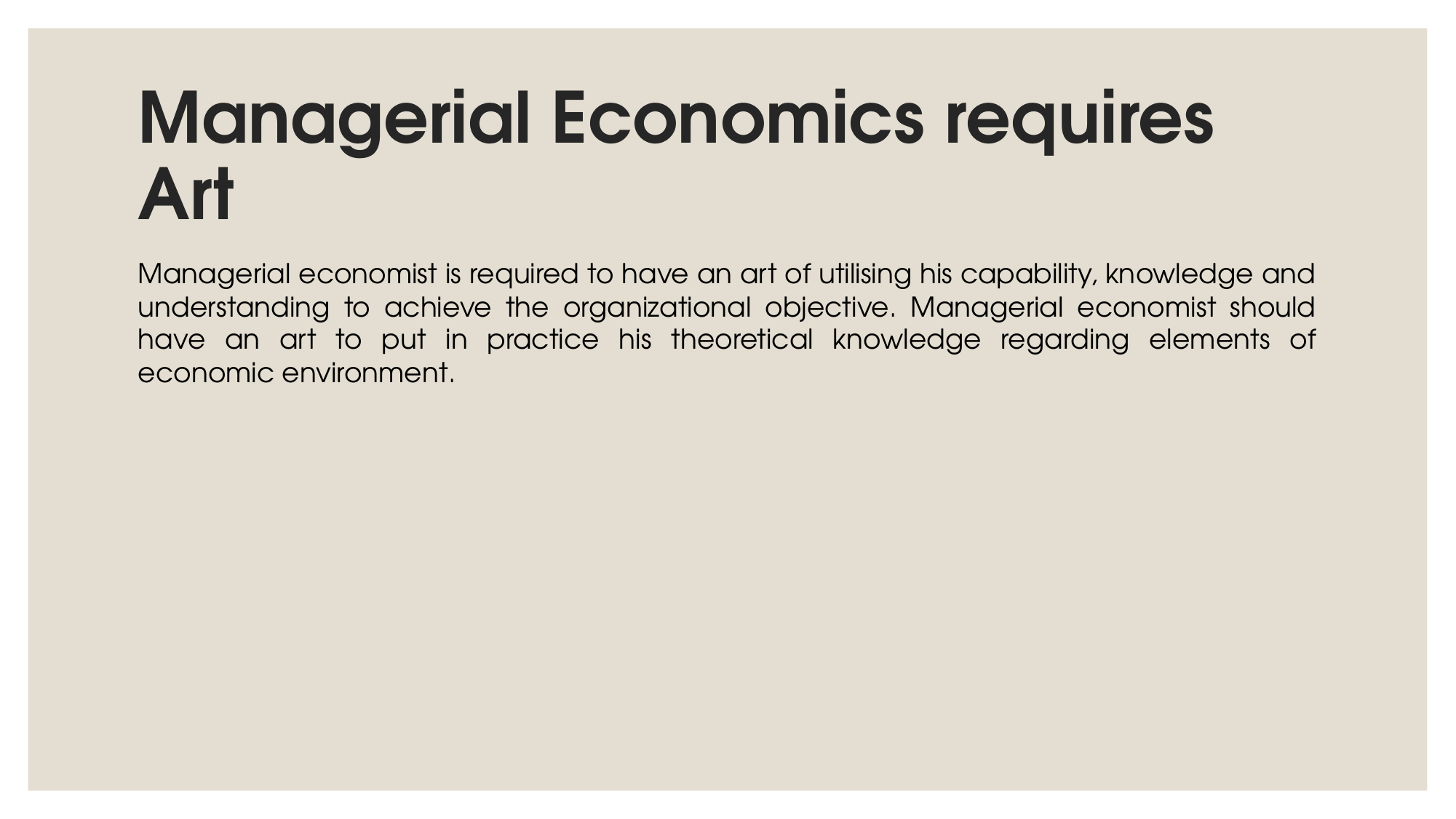

# Managerial Economics requires Art
Managerial economist is required to have an art of utilising his capability, knowledge and understanding to achieve the organizational objective. Managerial economist should have an art to put in practice his theoretical knowledge regarding elements of economic environment.